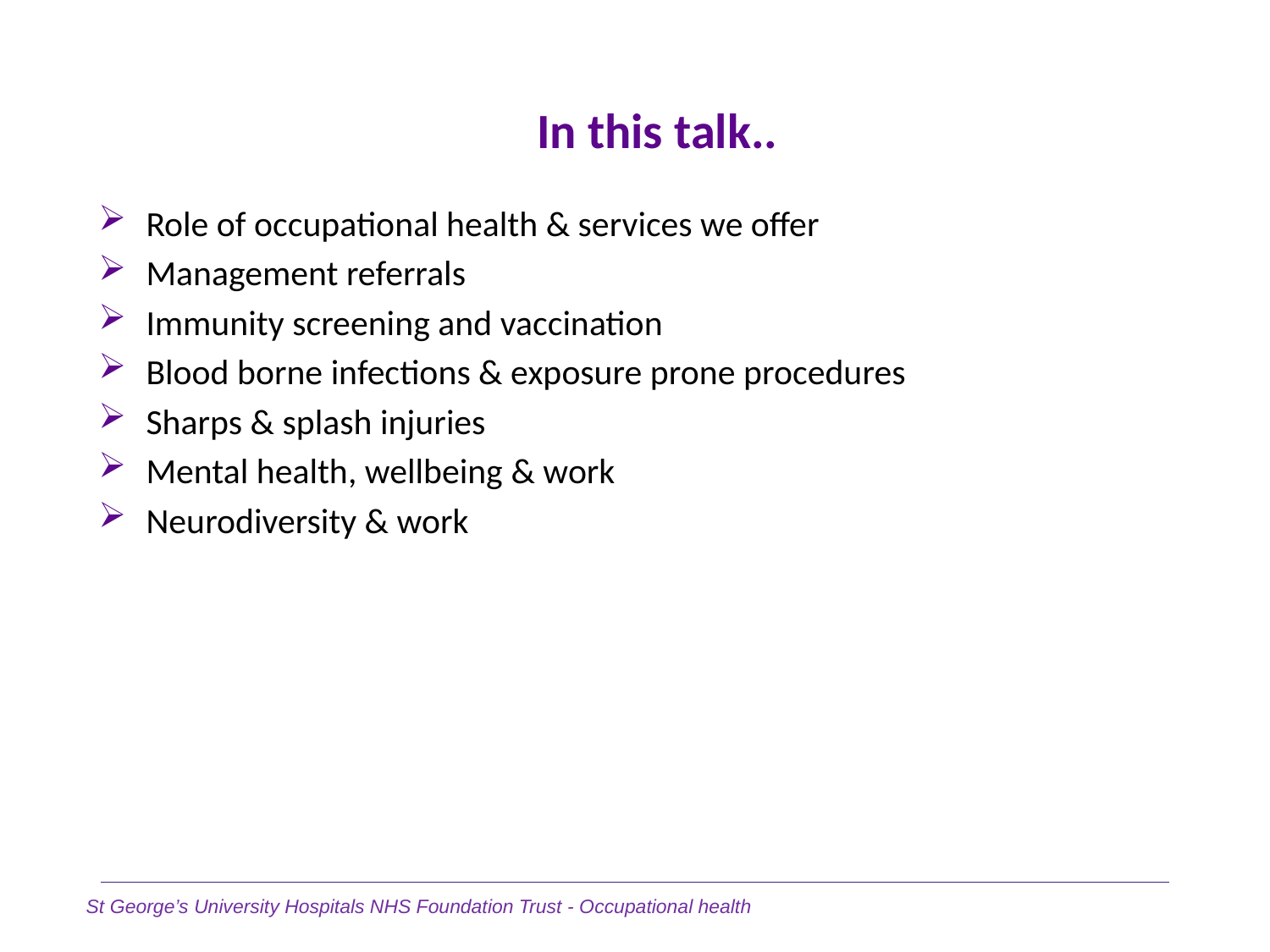

# In this talk..
Role of occupational health & services we offer
Management referrals
Immunity screening and vaccination
Blood borne infections & exposure prone procedures
Sharps & splash injuries
Mental health, wellbeing & work
Neurodiversity & work

St George’s University Hospitals NHS Foundation Trust - Occupational health